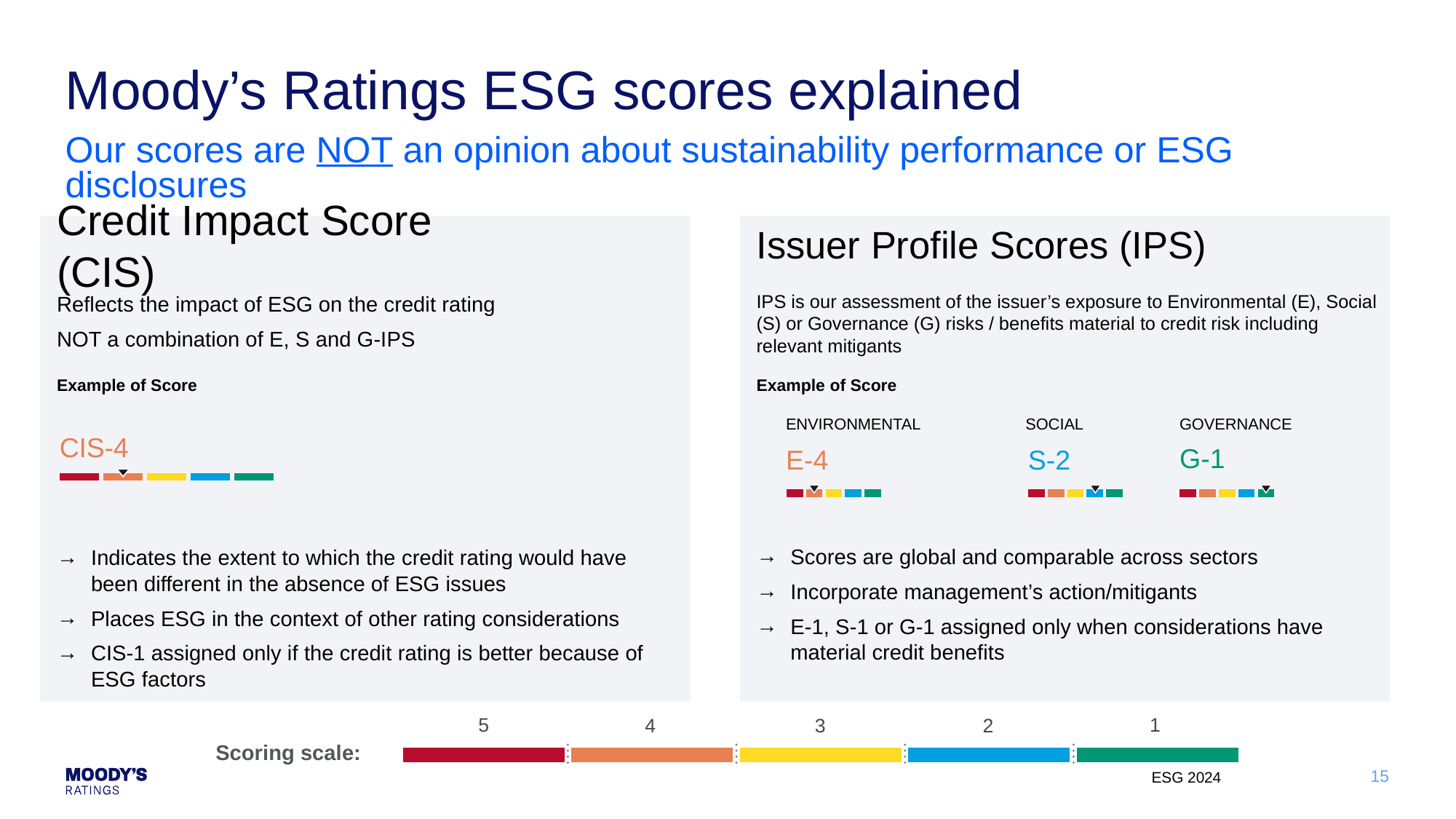

# Moody’s Ratings ESG scores explained
Our scores are NOT an opinion about sustainability performance or ESG disclosures
Issuer Profile Scores (IPS)

Credit Impact Score (CIS)
IPS is our assessment of the issuer’s exposure to Environmental (E), Social (S) or Governance (G) risks / benefits material to credit risk including relevant mitigants
Reflects the impact of ESG on the credit rating
NOT a combination of E, S and G-IPS
Example of Score
Example of Score
ENVIRONMENTAL
SOCIAL
GOVERNANCE
CIS-4

G-1
E-4
S-2

Scores are global and comparable across sectors
Incorporate management’s action/mitigants
E-1, S-1 or G-1 assigned only when considerations have material credit benefits
Indicates the extent to which the credit rating would have been different in the absence of ESG issues
Places ESG in the context of other rating considerations
CIS-1 assigned only if the credit rating is better because of ESG factors
5
1
2
4
3

Scoring scale:
ESG 2024
15